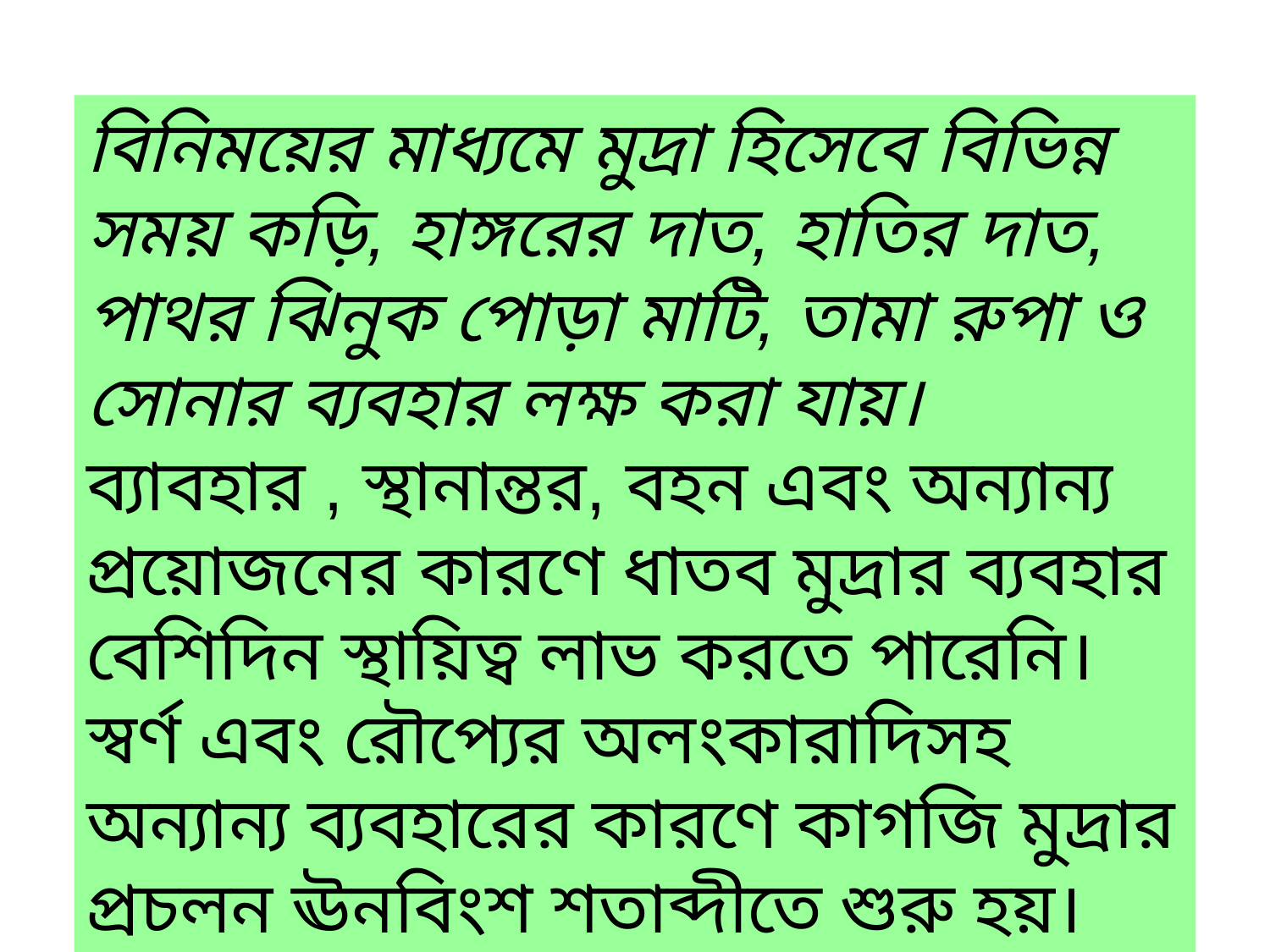

বিনিময়ের মাধ্যমে মুদ্রা হিসেবে বিভিন্ন সময় কড়ি, হাঙ্গরের দাত, হাতির দাত, পাথর ঝিনুক পোড়া মাটি, তামা রুপা ও সোনার ব্যবহার লক্ষ করা যায়।
ব্যাবহার , স্থানান্তর, বহন এবং অন্যান্য প্রয়োজনের কারণে ধাতব মুদ্রার ব্যবহার বেশিদিন স্থায়িত্ব লাভ করতে পারেনি। স্বর্ণ এবং রৌপ্যের অলংকারাদিসহ অন্যান্য ব্যবহারের কারণে কাগজি মুদ্রার প্রচলন ঊনবিংশ শতাব্দীতে শুরু হয়।